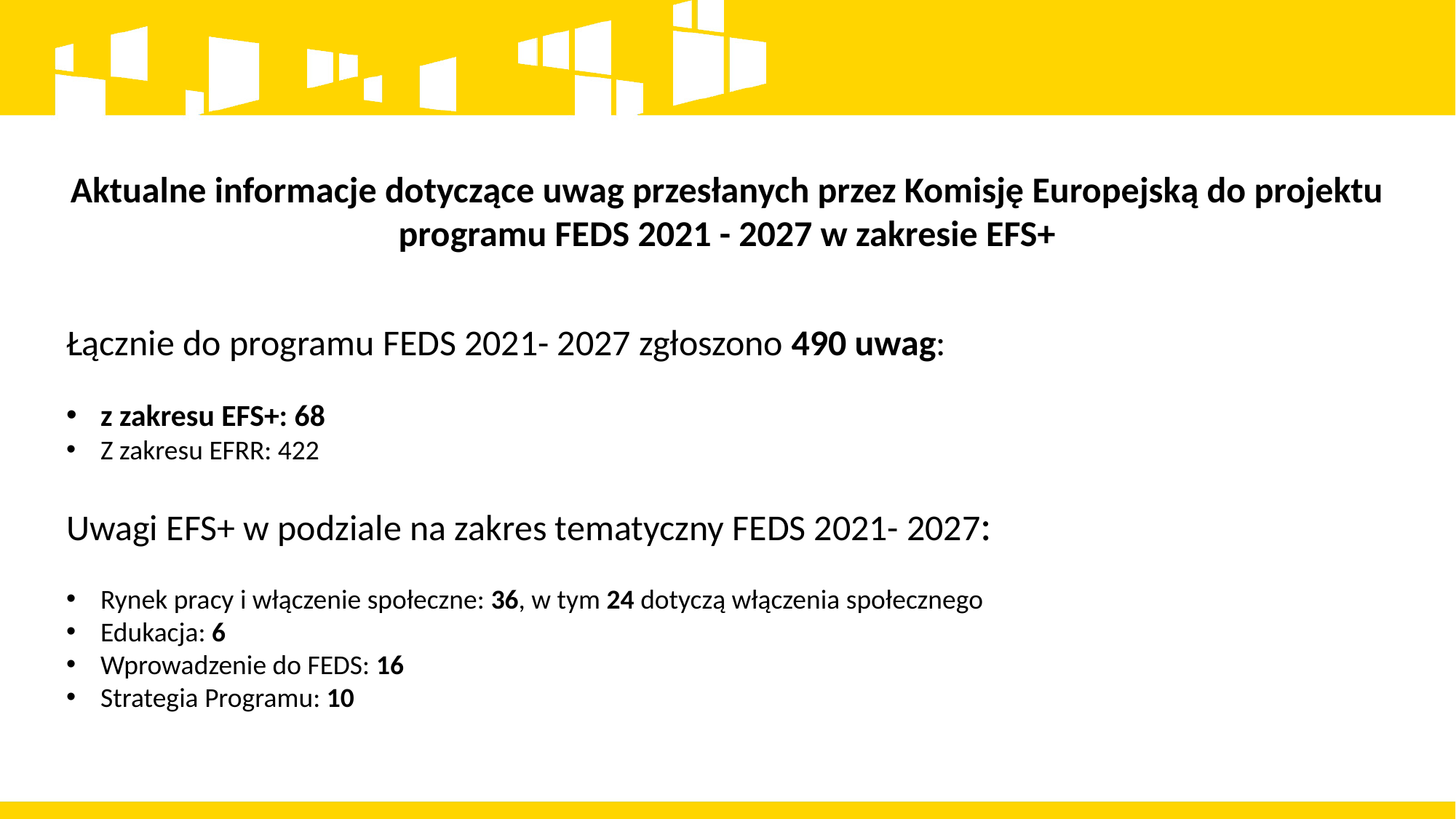

Aktualne informacje dotyczące uwag przesłanych przez Komisję Europejską do projektu programu FEDS 2021 - 2027 w zakresie EFS+

Łącznie do programu FEDS 2021- 2027 zgłoszono 490 uwag:

z zakresu EFS+: 68
Z zakresu EFRR: 422

Uwagi EFS+ w podziale na zakres tematyczny FEDS 2021- 2027:

Rynek pracy i włączenie społeczne: 36, w tym 24 dotyczą włączenia społecznego
Edukacja: 6
Wprowadzenie do FEDS: 16
Strategia Programu: 10